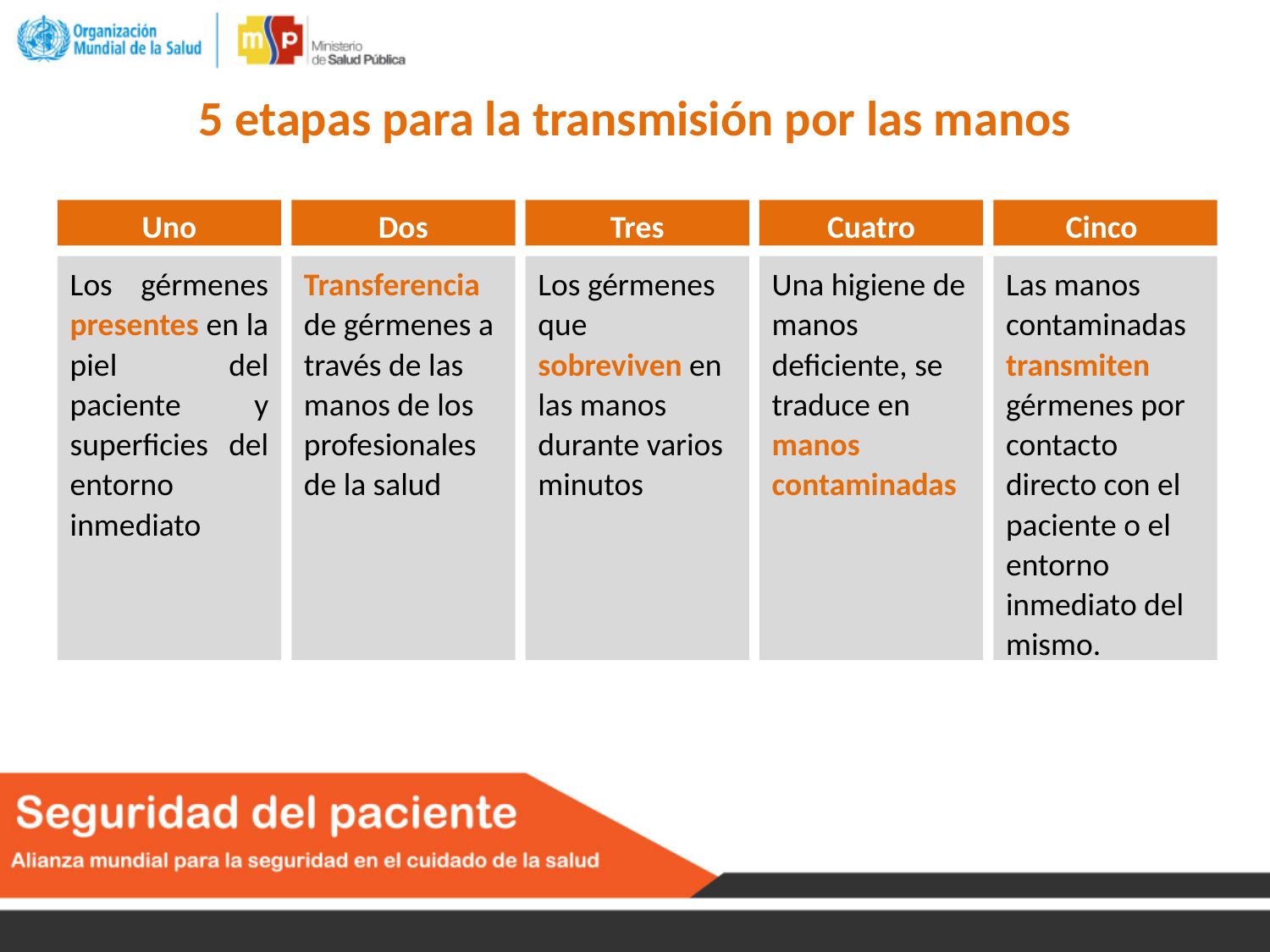

5 etapas para la transmisión por las manos
Uno
Dos
Tres
Cuatro
Cinco
Los gérmenes presentes en la piel del paciente y superficies del entorno inmediato
Transferencia de gérmenes a través de las manos de los profesionales de la salud
Los gérmenes que sobreviven en las manos durante varios minutos
Una higiene de manos deficiente, se traduce en manos contaminadas
Las manos contaminadas transmiten gérmenes por contacto directo con el paciente o el entorno inmediato del mismo.